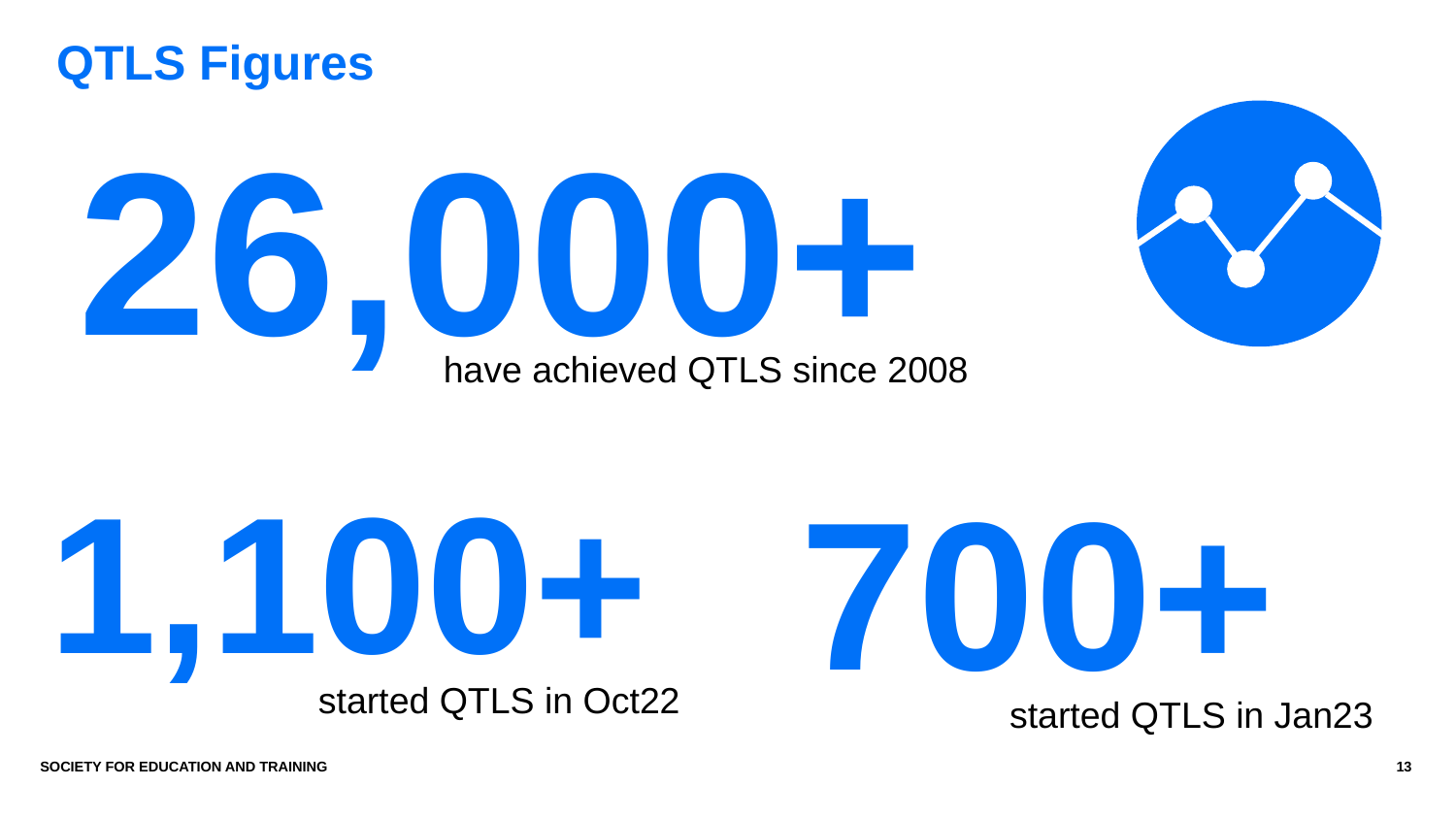

# QTLS Figures

26,000+
have achieved QTLS since 2008

700+
1,100+
started QTLS in Oct22

started QTLS in Jan23

SOCIETY FOR EDUCATION AND TRAINING
13